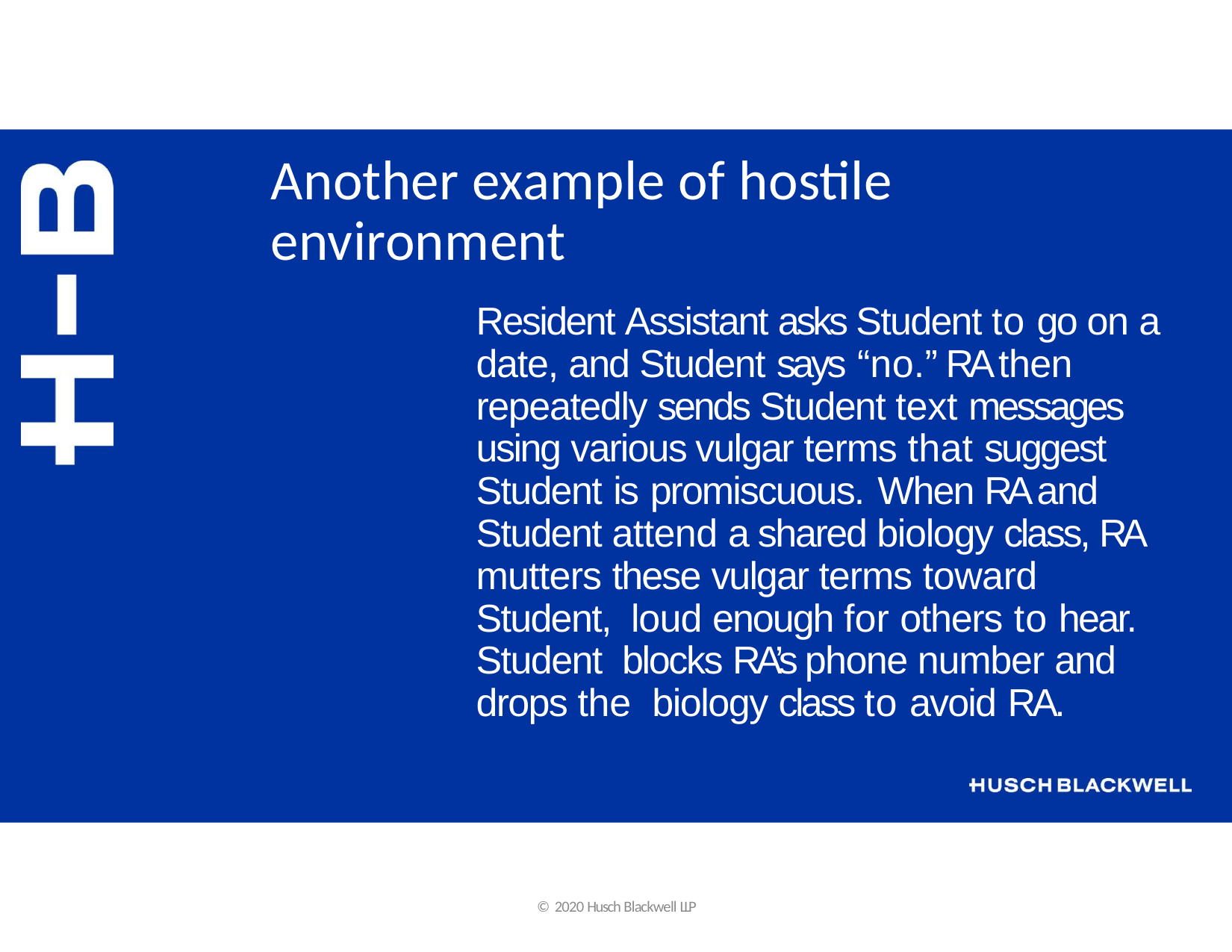

# Another example of hostile  environment

Resident Assistant asks Student to go on a  date, and Student says “no.”	RA then  repeatedly sends Student text messages  using various vulgar terms that suggest  Student is promiscuous.	When RA and  Student attend a shared biology class, RA  mutters these vulgar terms toward Student,  loud enough for others to hear.	Student  blocks RA’s phone number and drops the  biology class to avoid RA.

© 2020 Husch Blackwell LLP